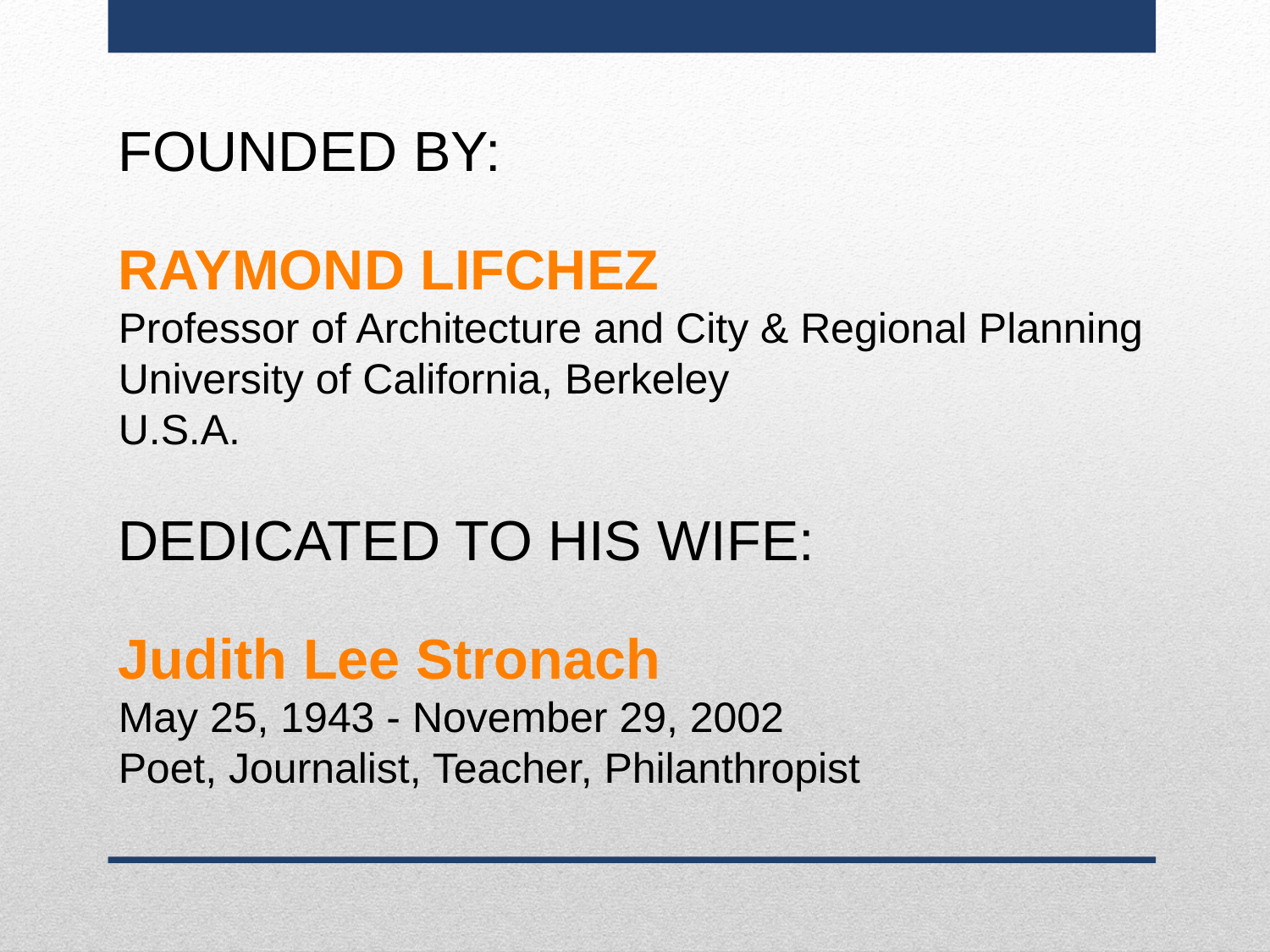

FOUNDED BY:

RAYMOND LIFCHEZ
Professor of Architecture and City & Regional Planning
University of California, Berkeley
U.S.A.

DEDICATED TO HIS WIFE:

Judith Lee Stronach
May 25, 1943 - November 29, 2002
Poet, Journalist, Teacher, Philanthropist